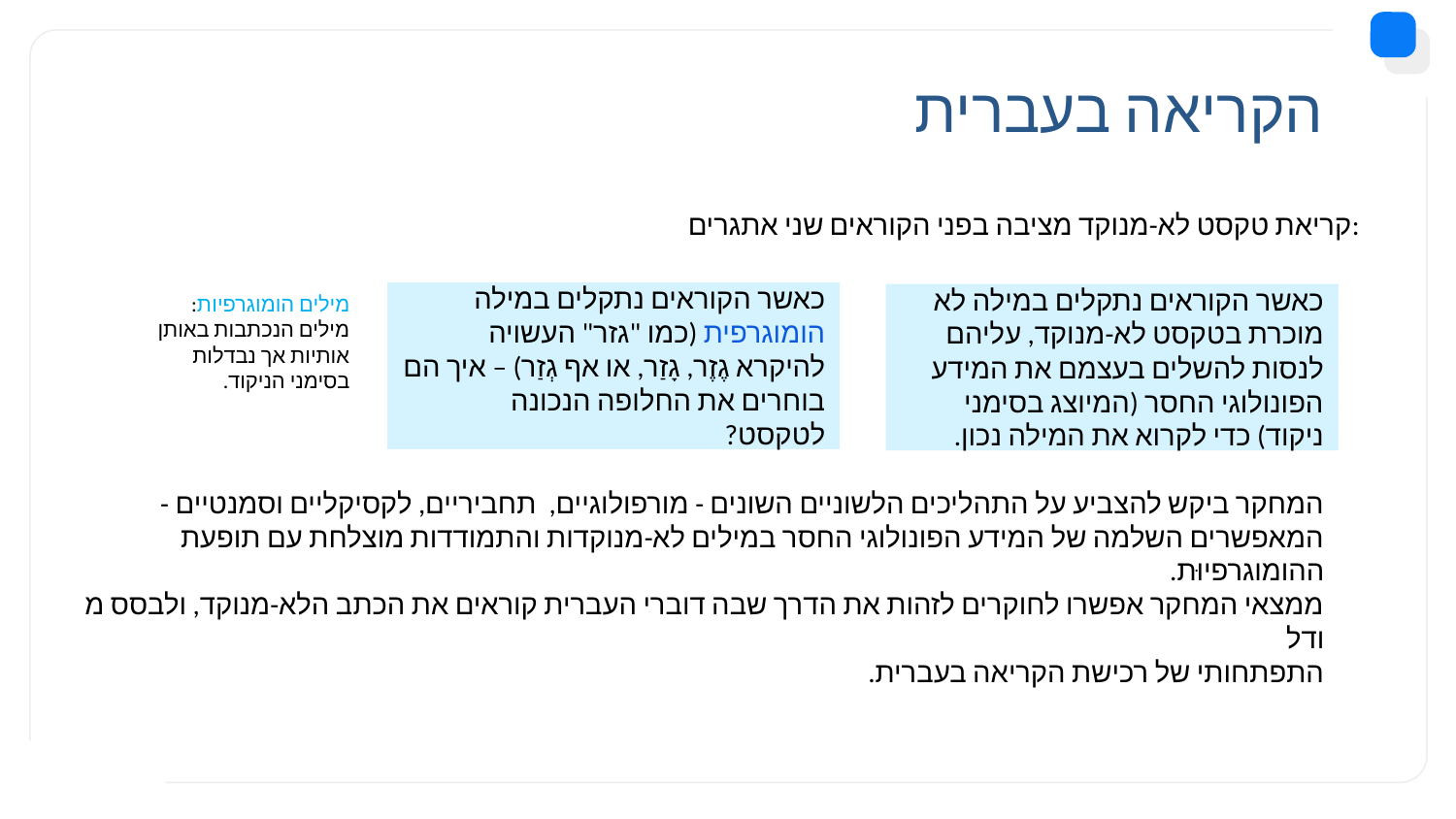

# הקריאה בעברית
קריאת טקסט לא-מנוקד מציבה בפני הקוראים שני אתגרים:
כאשר הקוראים נתקלים במילה הומוגרפית (כמו "גזר" העשויה להיקרא גֶזֶר, גָזַר, או אף גְזַר) – איך הם בוחרים את החלופה הנכונה לטקסט?
מילים הומוגרפיות: מילים הנכתבות באותן אותיות אך נבדלות בסימני הניקוד.
כאשר הקוראים נתקלים במילה לא מוכרת בטקסט לא-מנוקד, עליהם לנסות להשלים בעצמם את המידע הפונולוגי החסר (המיוצג בסימני ניקוד) כדי לקרוא את המילה נכון.
המחקר ביקש להצביע על התהליכים הלשוניים השונים - מורפולוגיים,  תחביריים, לקסיקליים וסמנטיים -המאפשרים השלמה של המידע הפונולוגי החסר במילים לא-מנוקדות והתמודדות מוצלחת עם תופעת ההומוגרפיוּת. 
ממצאי המחקר אפשרו לחוקרים לזהות את הדרך שבה דוברי העברית קוראים את הכתב הלא-מנוקד, ולבסס מודל
התפתחותי של רכישת הקריאה בעברית.